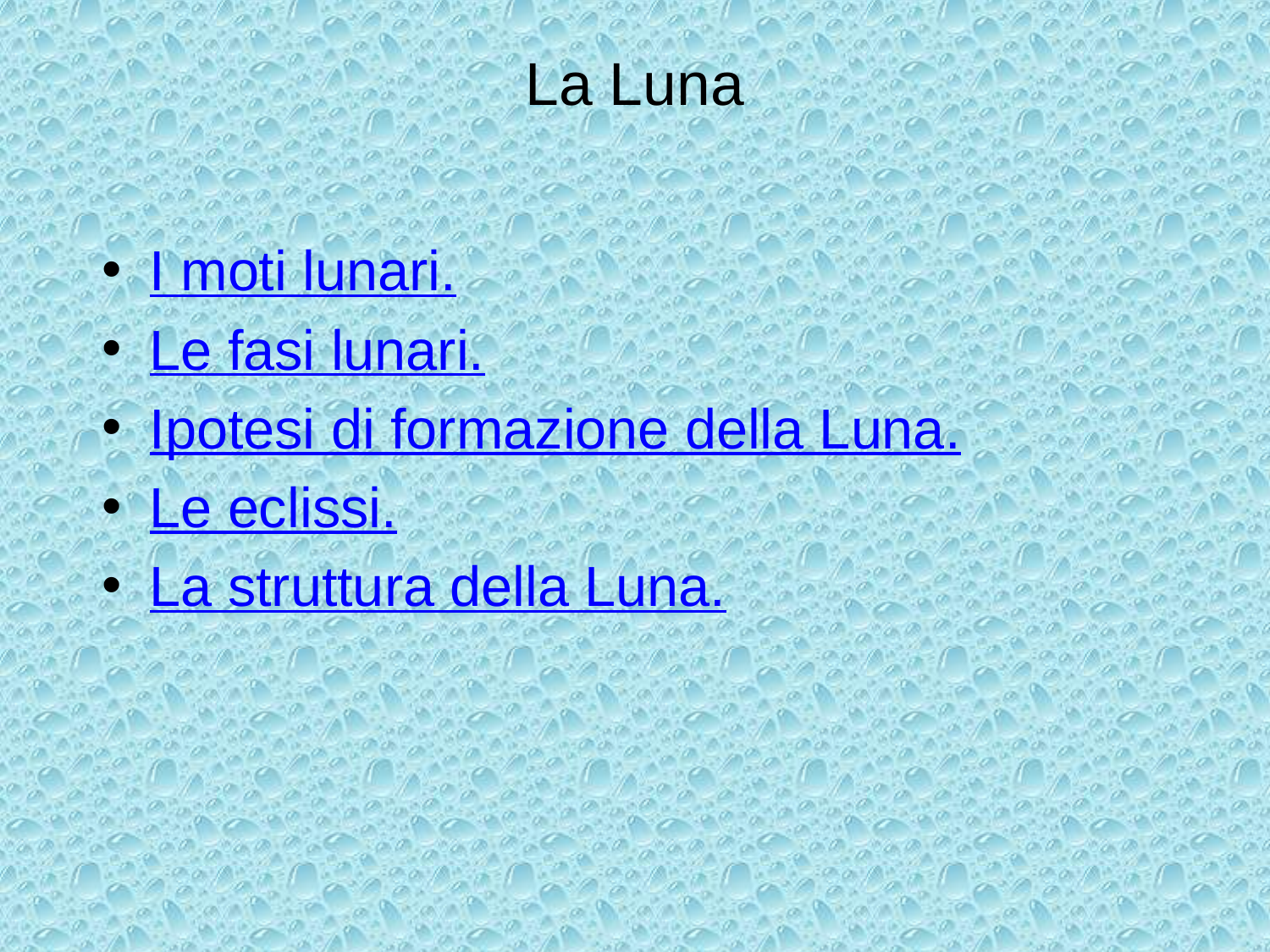

# La Luna
I moti lunari.
Le fasi lunari.
Ipotesi di formazione della Luna.
Le eclissi.
La struttura della Luna.